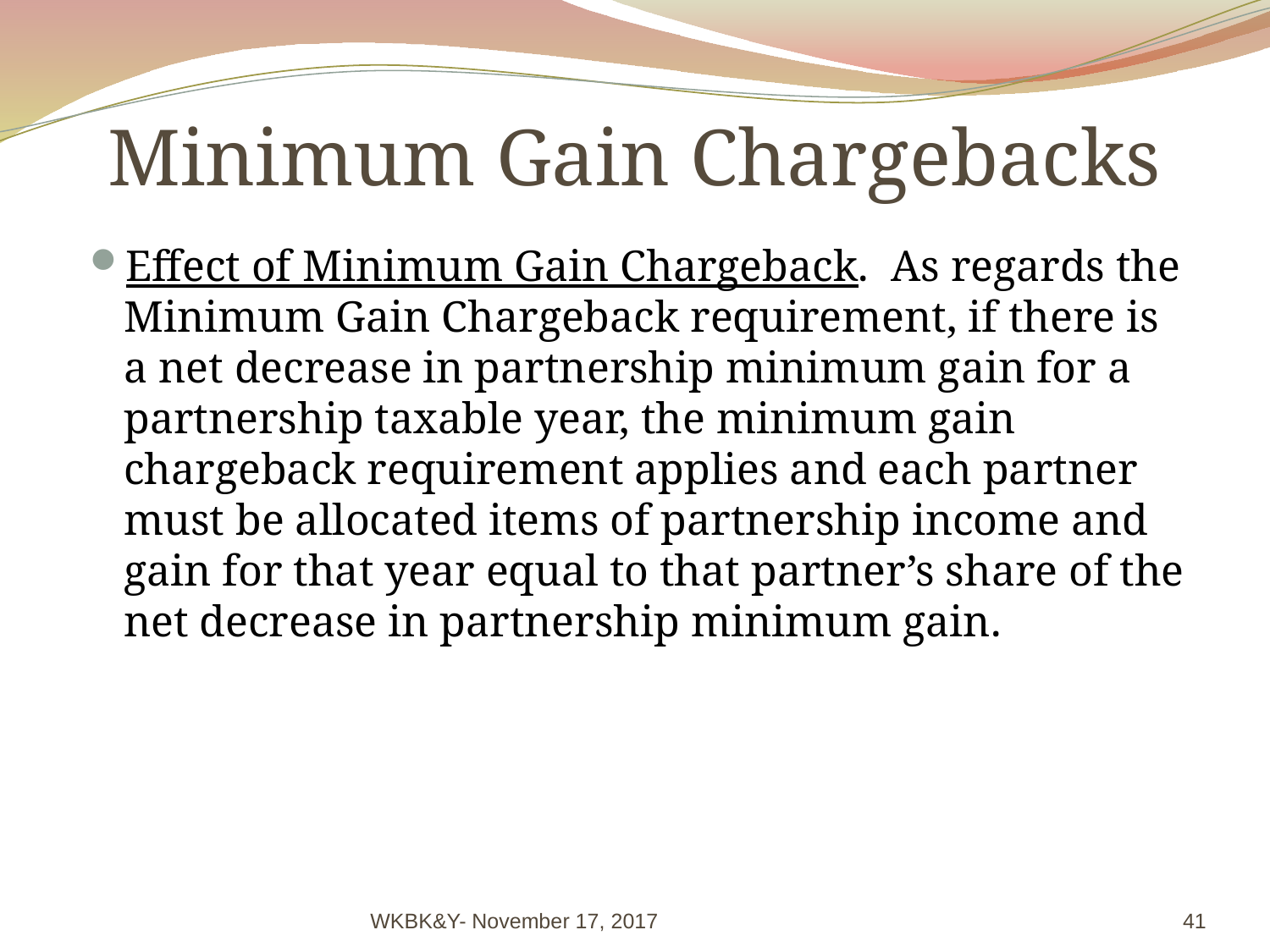

# Minimum Gain Chargebacks
Effect of Minimum Gain Chargeback.  As regards the Minimum Gain Chargeback requirement, if there is a net decrease in partnership minimum gain for a partnership taxable year, the minimum gain chargeback requirement applies and each partner must be allocated items of partnership income and gain for that year equal to that partner’s share of the net decrease in partnership minimum gain.
WKBK&Y- November 17, 2017
41